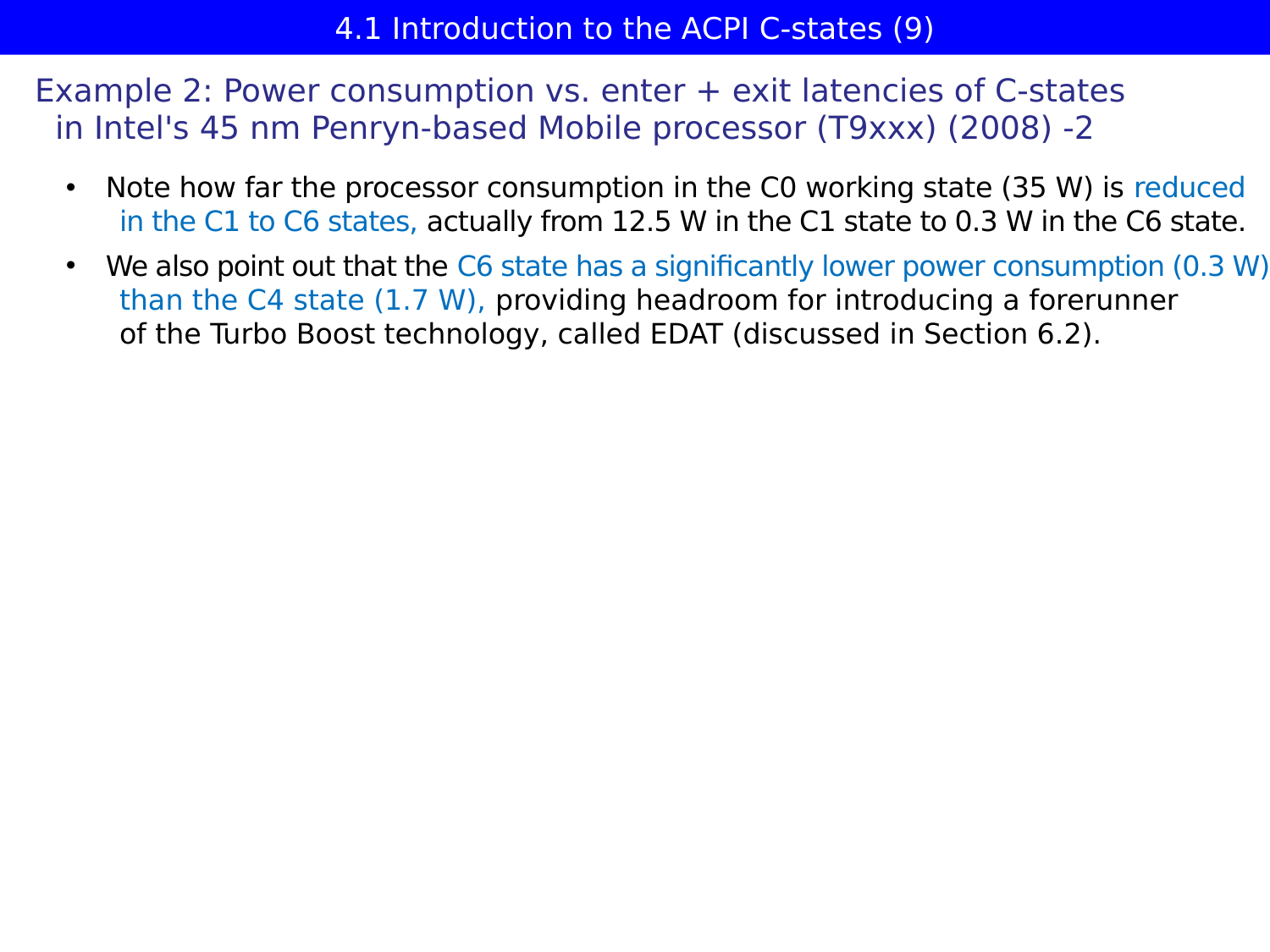

# 4.1 Introduction to the ACPI C-states (9)
Example 2: Power consumption vs. enter + exit latencies of C-states
  in Intel's 45 nm Penryn-based Mobile processor (T9xxx) (2008) -2
Note how far the processor consumption in the C0 working state (35 W) is reduced
      in the C1 to C6 states, actually from 12.5 W in the C1 state to 0.3 W in the C6 state.
We also point out that the C6 state has a significantly lower power consumption (0.3 W)
      than the C4 state (1.7 W), providing headroom for introducing a forerunner
      of the Turbo Boost technology, called EDAT (discussed in Section 6.2).